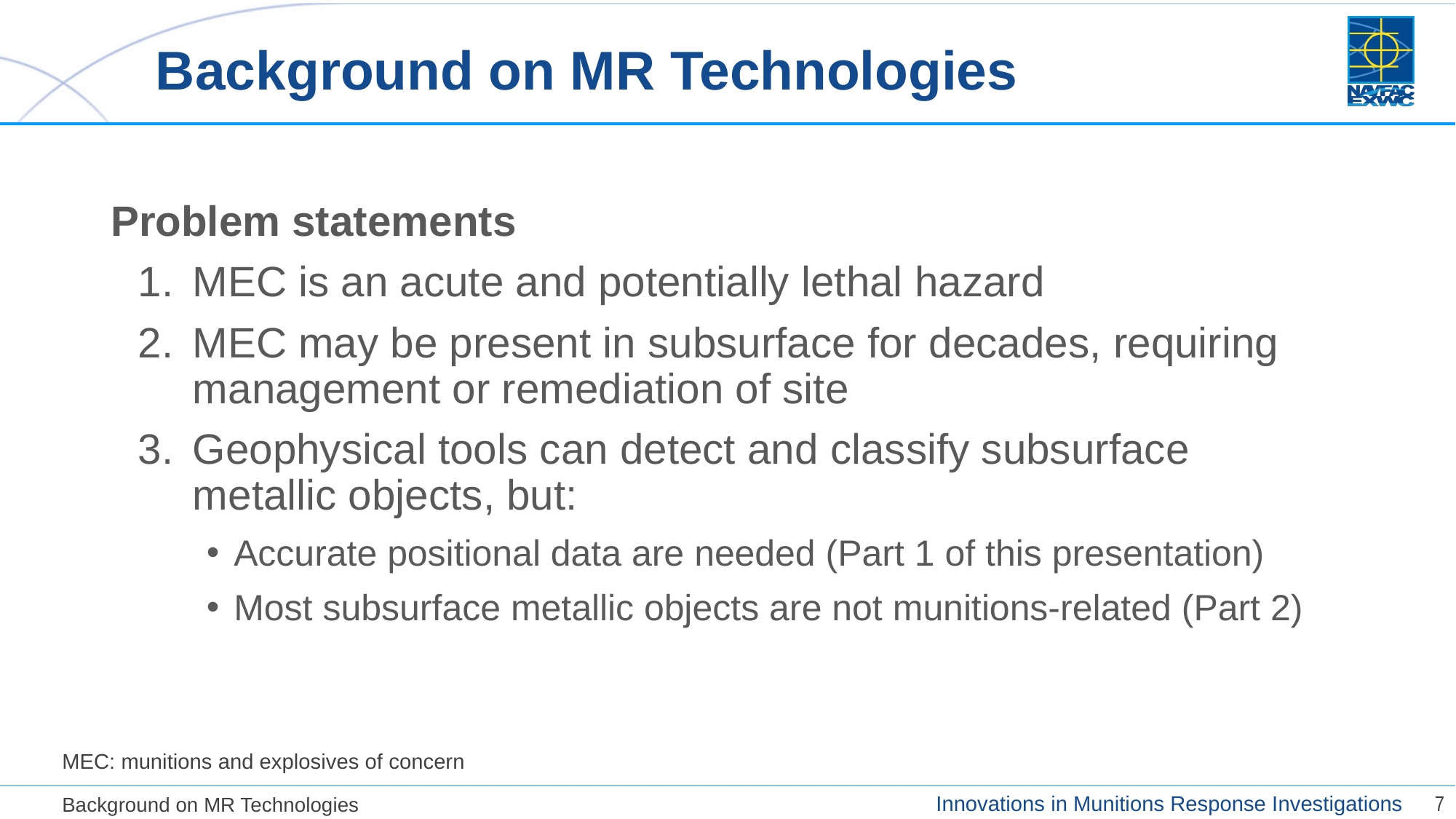

# Background on MR Technologies
Problem statements
MEC is an acute and potentially lethal hazard
MEC may be present in subsurface for decades, requiring management or remediation of site
Geophysical tools can detect and classify subsurface metallic objects, but:
Accurate positional data are needed (Part 1 of this presentation)
Most subsurface metallic objects are not munitions-related (Part 2)
MEC: munitions and explosives of concern
Background on MR Technologies